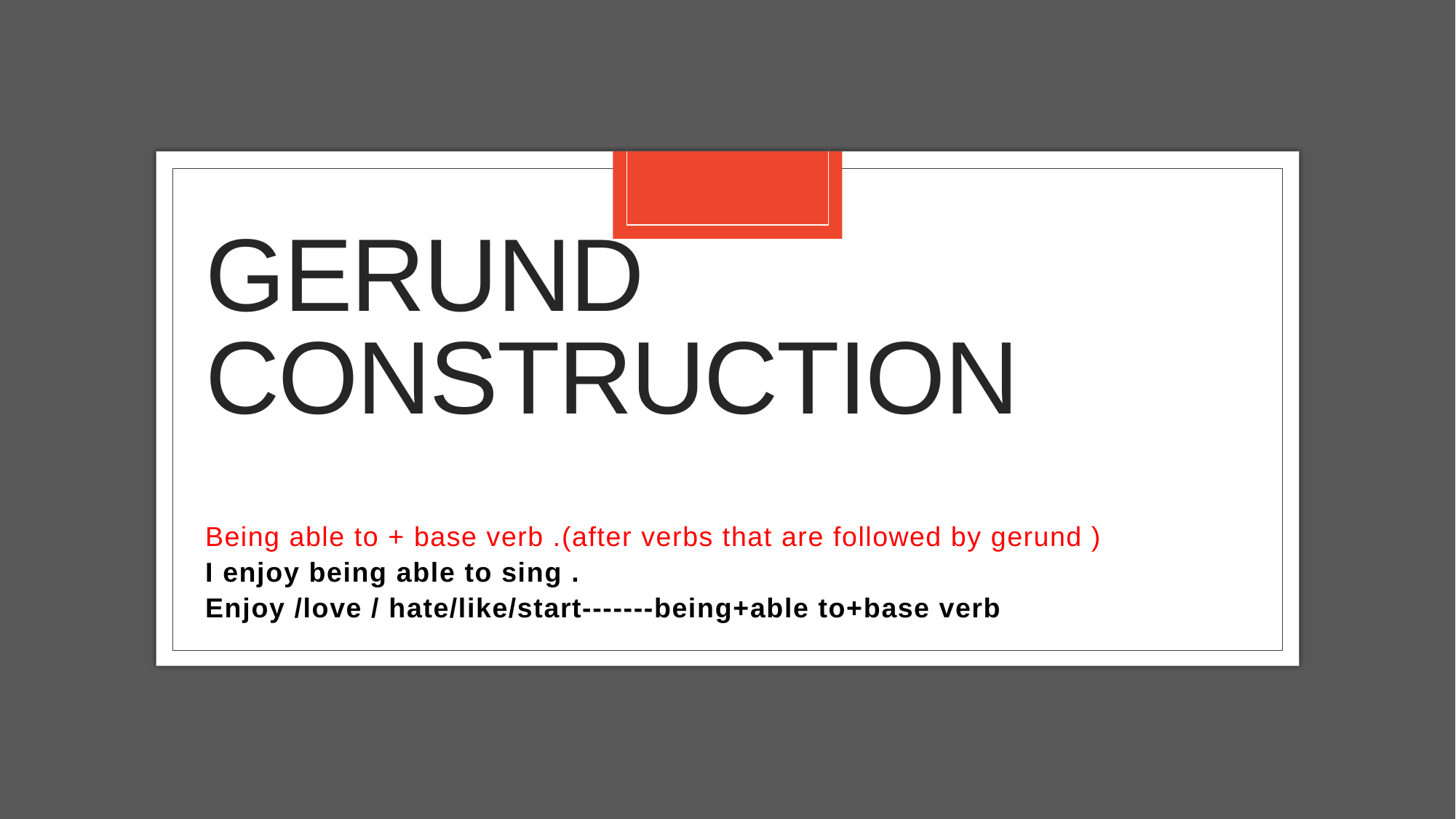

# Gerund construction

Being able to + base verb .(after verbs that are followed by gerund )
I enjoy being able to sing .
Enjoy /love / hate/like/start-------being+able to+base verb